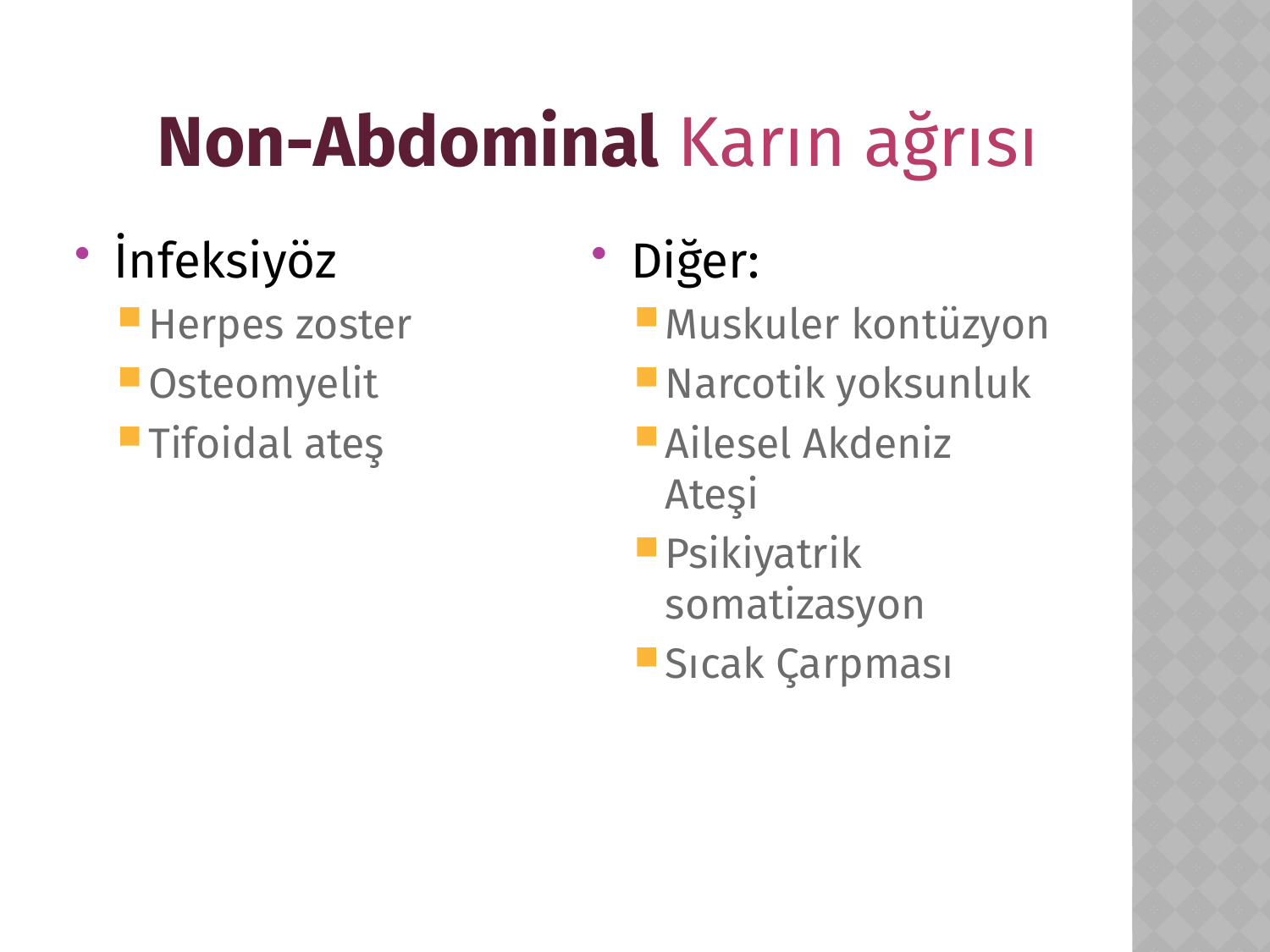

Non-Abdominal Karın ağrısı
İnfeksiyöz
Herpes zoster
Osteomyelit
Tifoidal ateş
Diğer:
Muskuler kontüzyon
Narcotik yoksunluk
Ailesel Akdeniz 	Ateşi
Psikiyatrik somatizasyon
Sıcak Çarpması